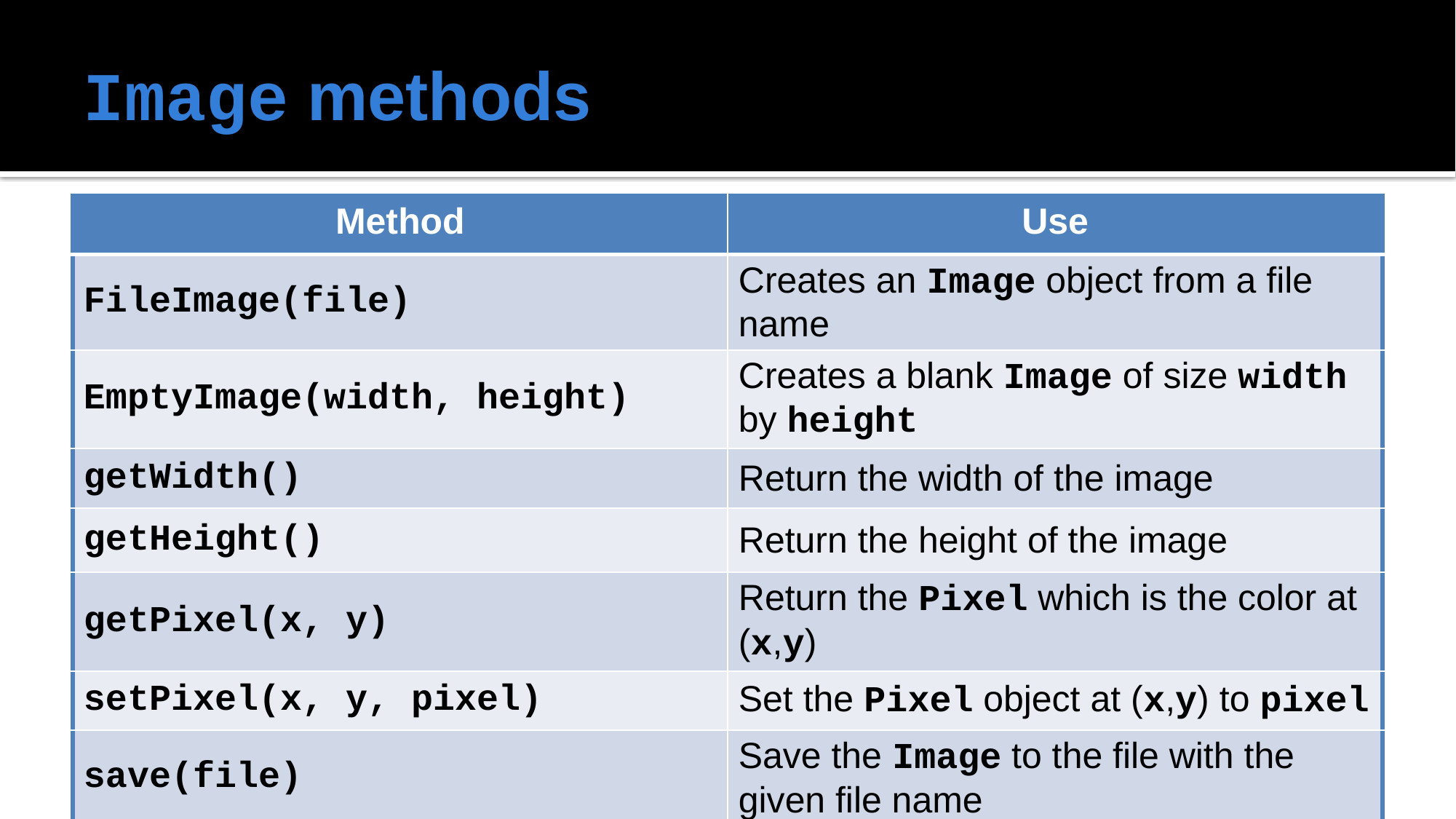

# Image methods
| Method | Use |
| --- | --- |
| FileImage(file) | Creates an Image object from a file name |
| EmptyImage(width, height) | Creates a blank Image of size width by height |
| getWidth() | Return the width of the image |
| getHeight() | Return the height of the image |
| getPixel(x, y) | Return the Pixel which is the color at (x,y) |
| setPixel(x, y, pixel) | Set the Pixel object at (x,y) to pixel |
| save(file) | Save the Image to the file with the given file name |